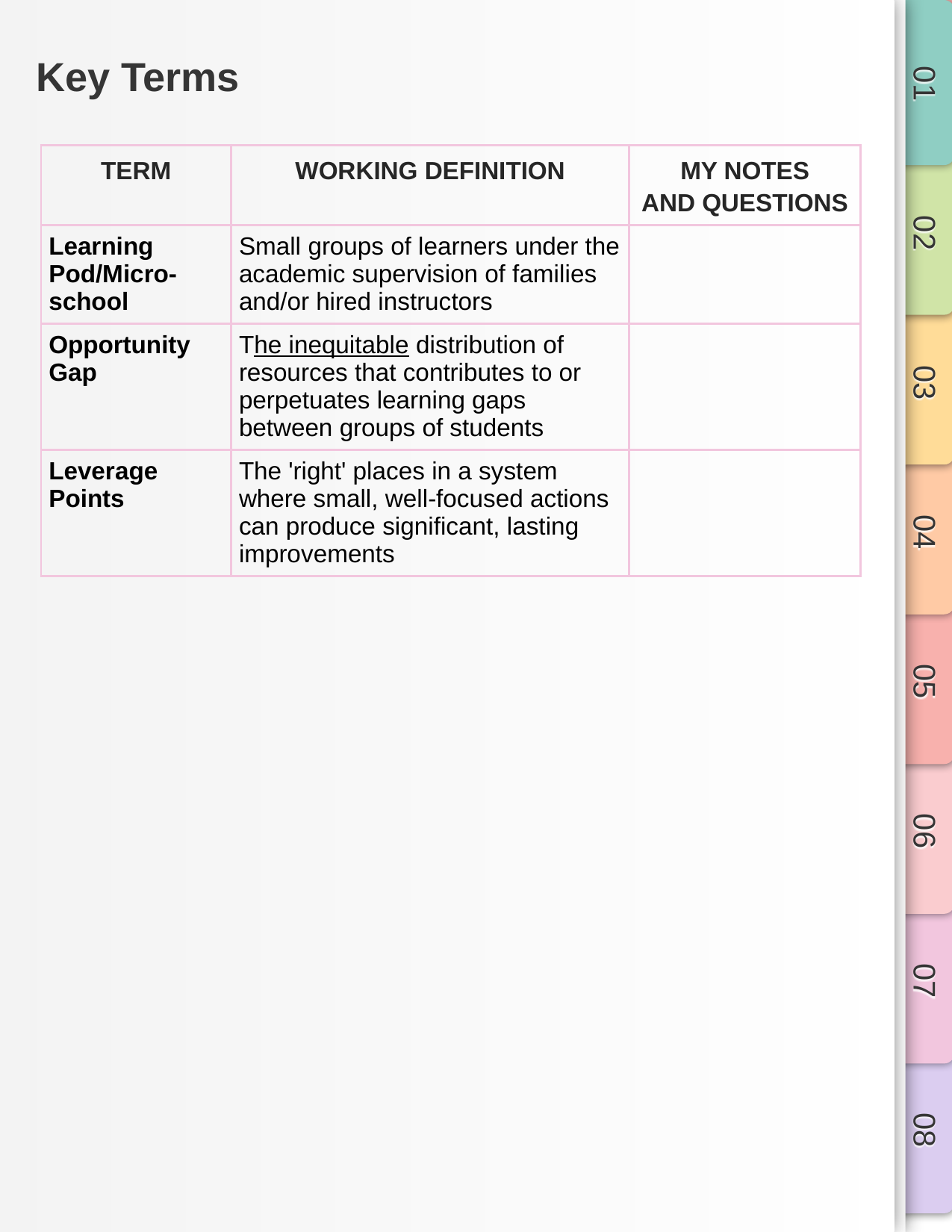

# Key Terms

| TERM | WORKING DEFINITION | MY NOTES AND QUESTIONS |
| --- | --- | --- |
| Learning Pod/Micro- school | Small groups of learners under the academic supervision of families and/or hired instructors |  |
| Opportunity Gap | The inequitable distribution of resources that contributes to or perpetuates learning gaps between groups of students |  |
| Leverage Points | The 'right' places in a system where small, well-focused actions can produce significant, lasting improvements |  |